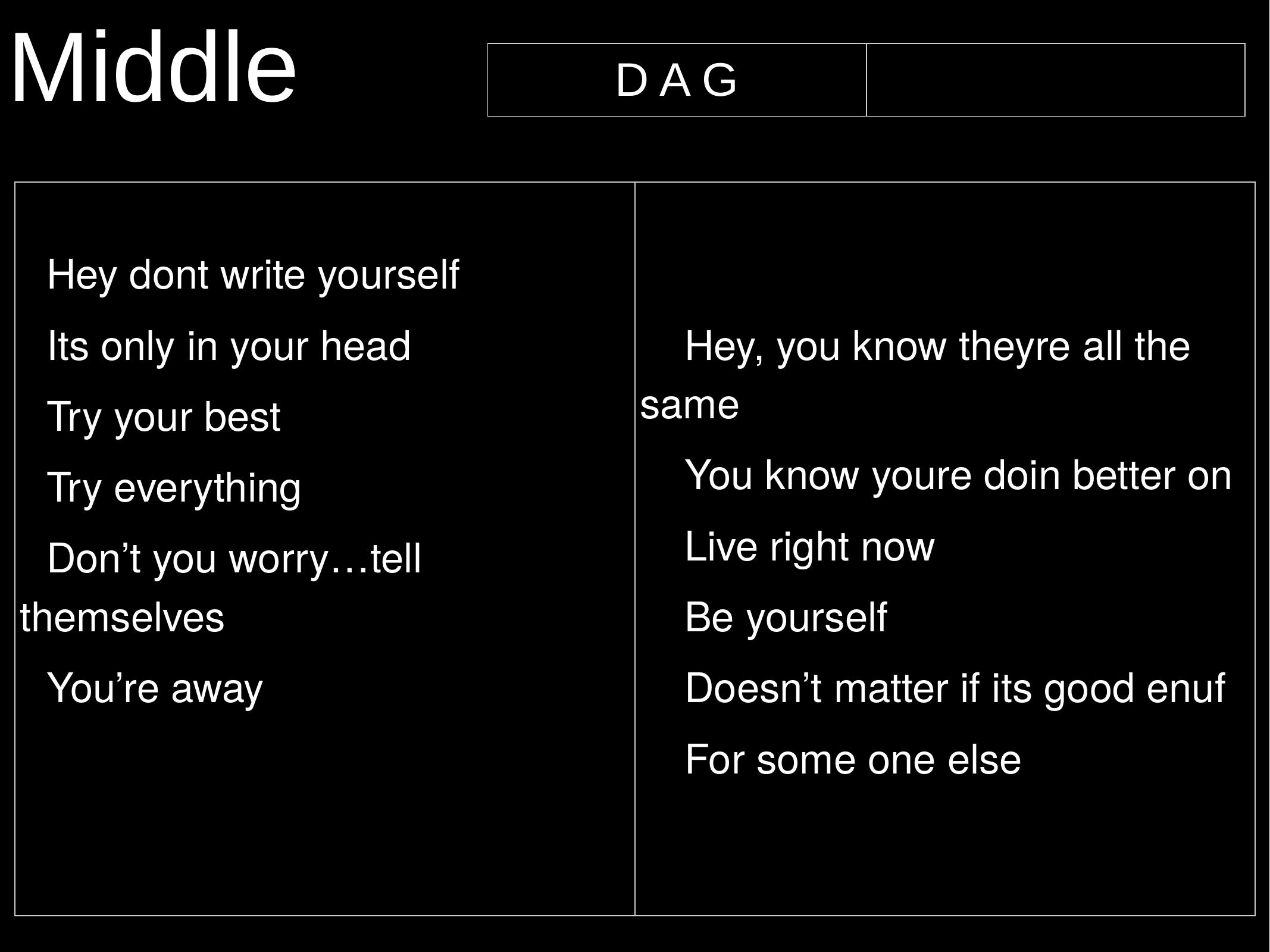

Middle
| D A G |  |
| --- | --- |
| Hey dont write yourself Its only in your head Try your best Try everything Don’t you worry…tell themselves You’re away | Hey, you know theyre all the same You know youre doin better on Live right now Be yourself Doesn’t matter if its good enuf For some one else |
| --- | --- |